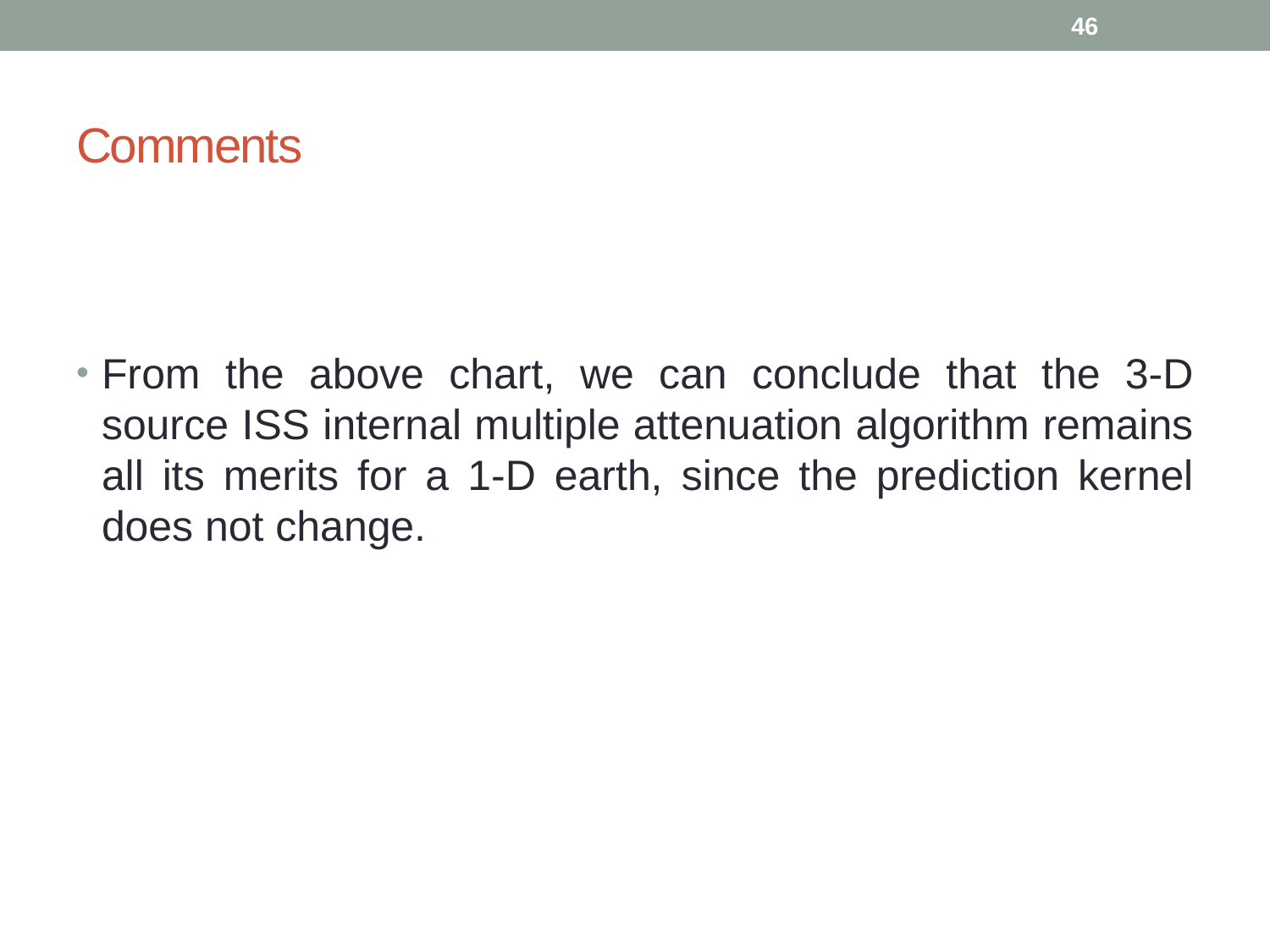

46
# Comments

From the above chart, we can conclude that the 3-D source ISS internal multiple attenuation algorithm remains all its merits for a 1-D earth, since the prediction kernel does not change.